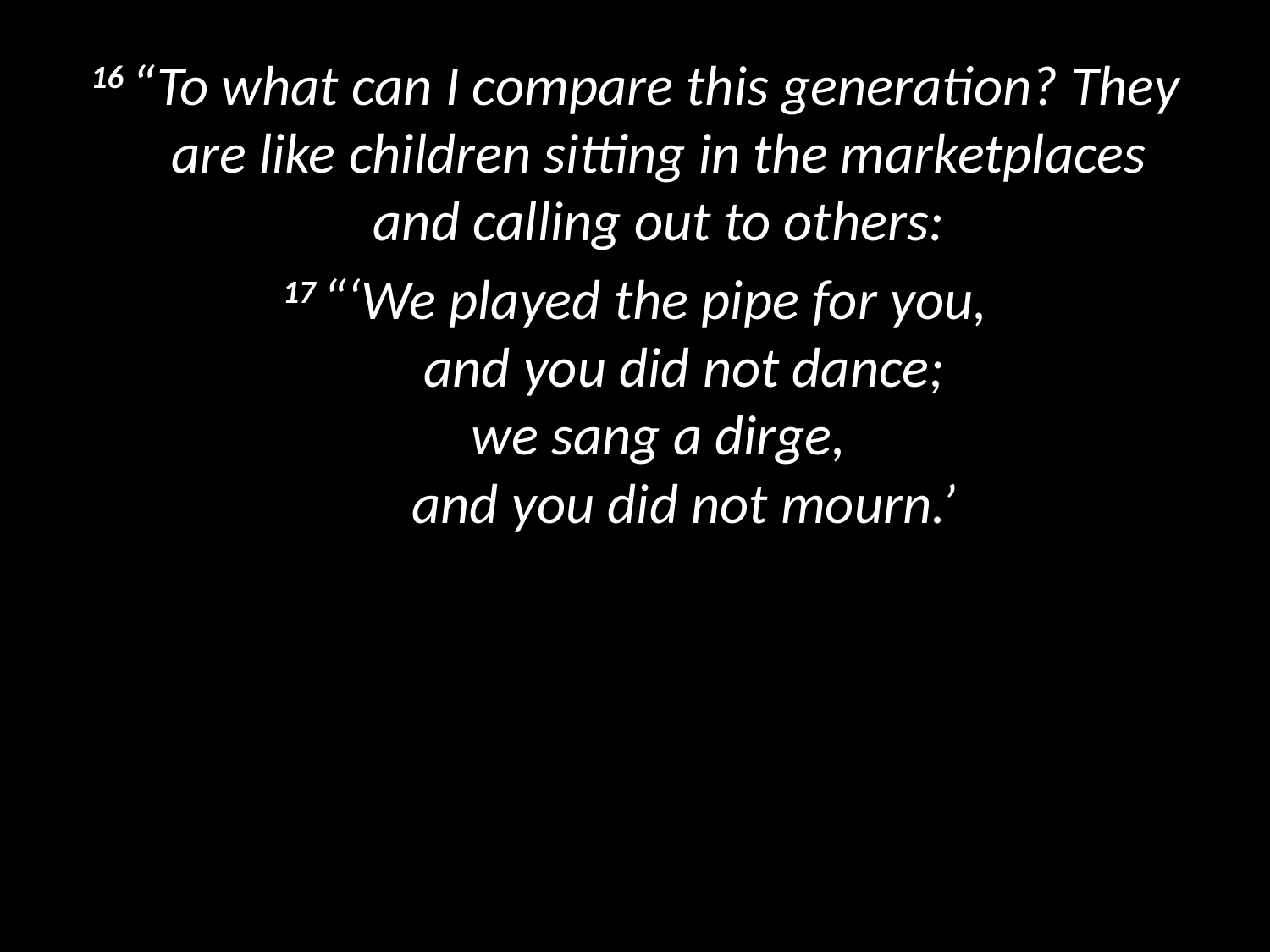

#
16 “To what can I compare this generation? They are like children sitting in the marketplaces and calling out to others:
17 “‘We played the pipe for you,
    and you did not dance;
we sang a dirge,
    and you did not mourn.’